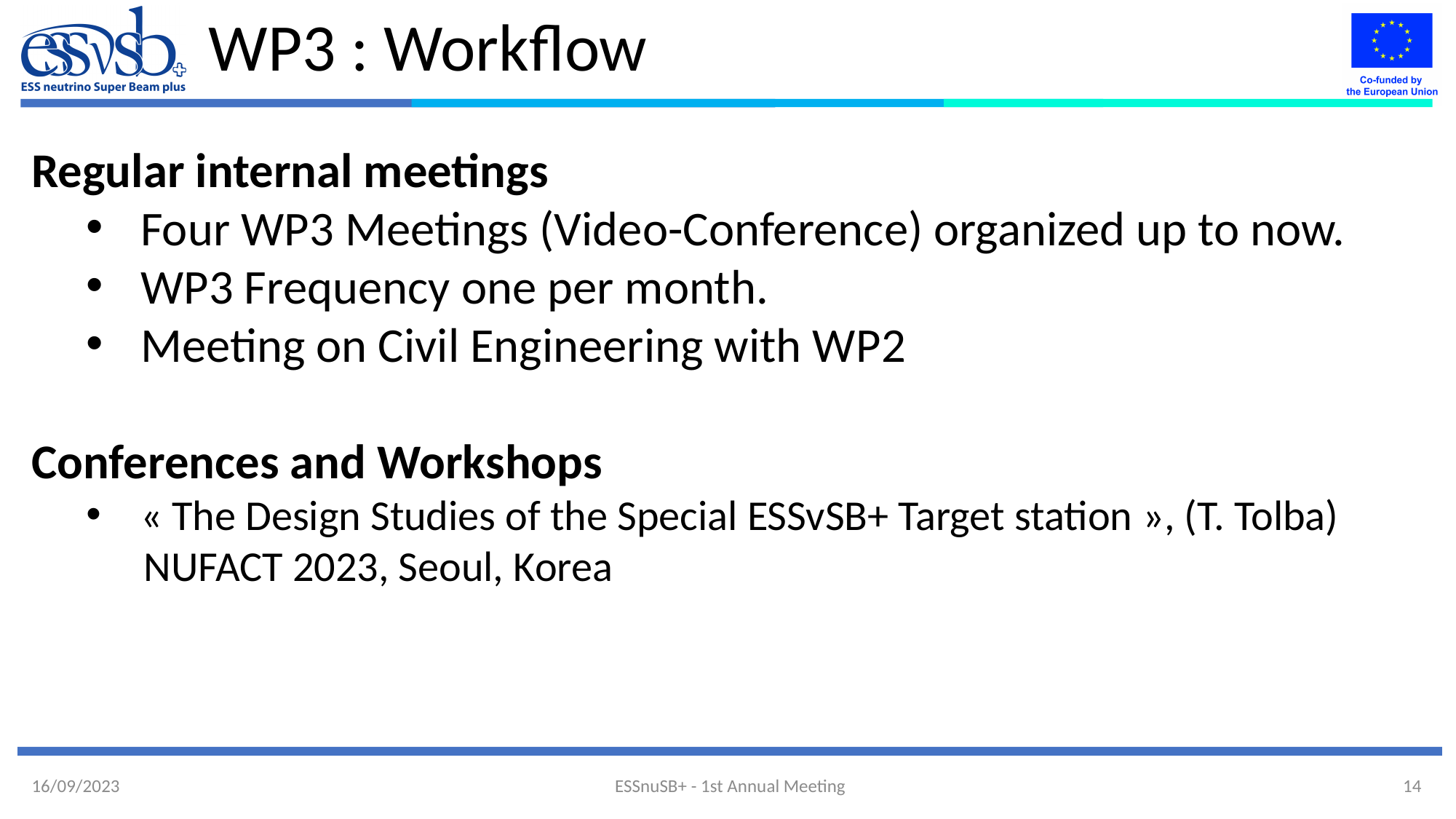

# WP3 : Workflow
Regular internal meetings
Four WP3 Meetings (Video-Conference) organized up to now.
WP3 Frequency one per month.
Meeting on Civil Engineering with WP2

Conferences and Workshops
« The Design Studies of the Special ESSvSB+ Target station », (T. Tolba)
      NUFACT 2023, Seoul, Korea

ESSnuSB+ - 1st Annual Meeting
14
16/09/2023